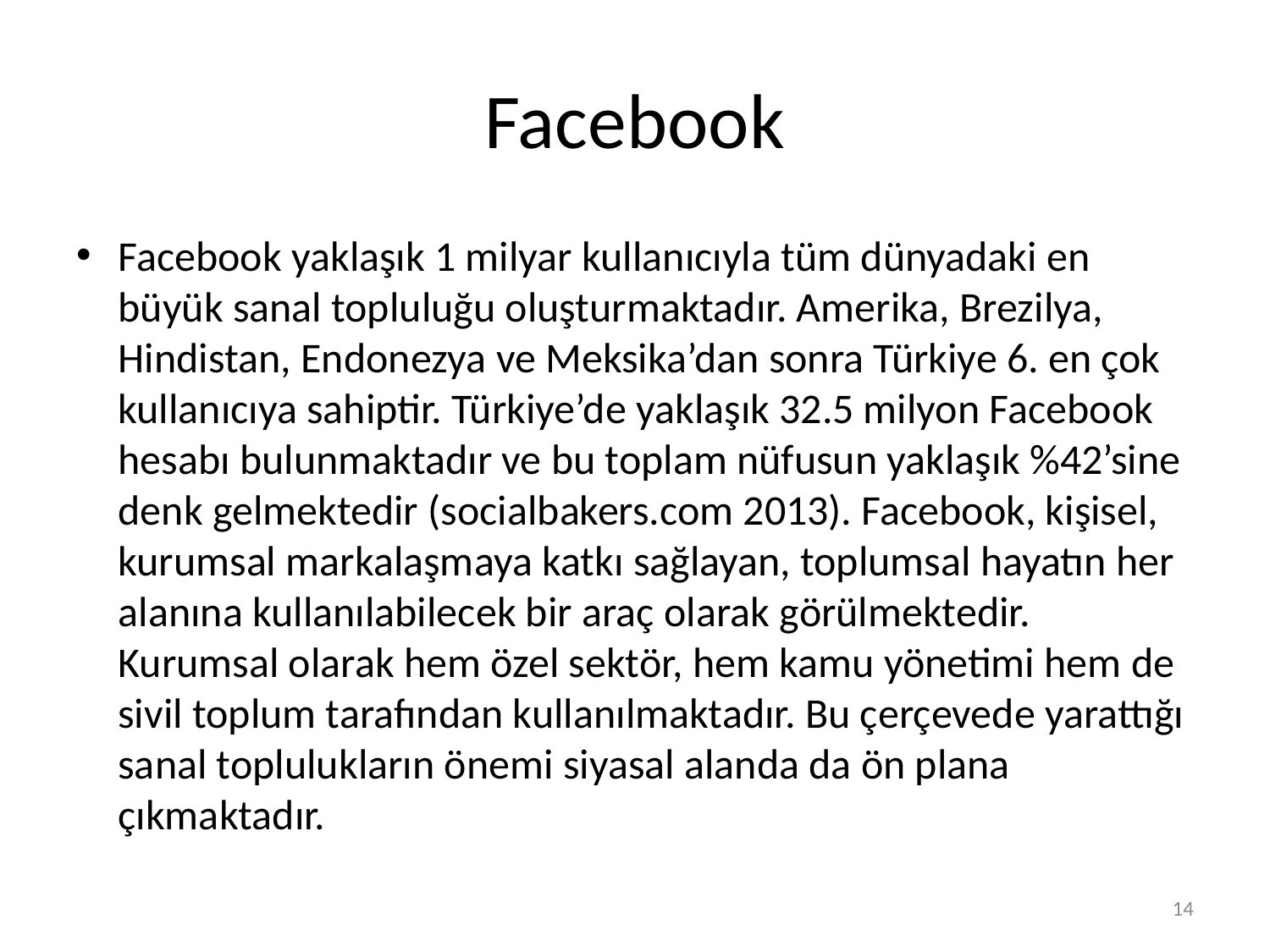

# Facebook
Facebook yaklaşık 1 milyar kullanıcıyla tüm dünyadaki en büyük sanal topluluğu oluşturmaktadır. Amerika, Brezilya, Hindistan, Endonezya ve Meksika’dan sonra Türkiye 6. en çok kullanıcıya sahiptir. Türkiye’de yaklaşık 32.5 milyon Facebook hesabı bulunmaktadır ve bu toplam nüfusun yaklaşık %42’sine denk gelmektedir (socialbakers.com 2013). Facebook, kişisel, kurumsal markalaşmaya katkı sağlayan, toplumsal hayatın her alanına kullanılabilecek bir araç olarak görülmektedir. Kurumsal olarak hem özel sektör, hem kamu yönetimi hem de sivil toplum tarafından kullanılmaktadır. Bu çerçevede yarattığı sanal toplulukların önemi siyasal alanda da ön plana çıkmaktadır.
14